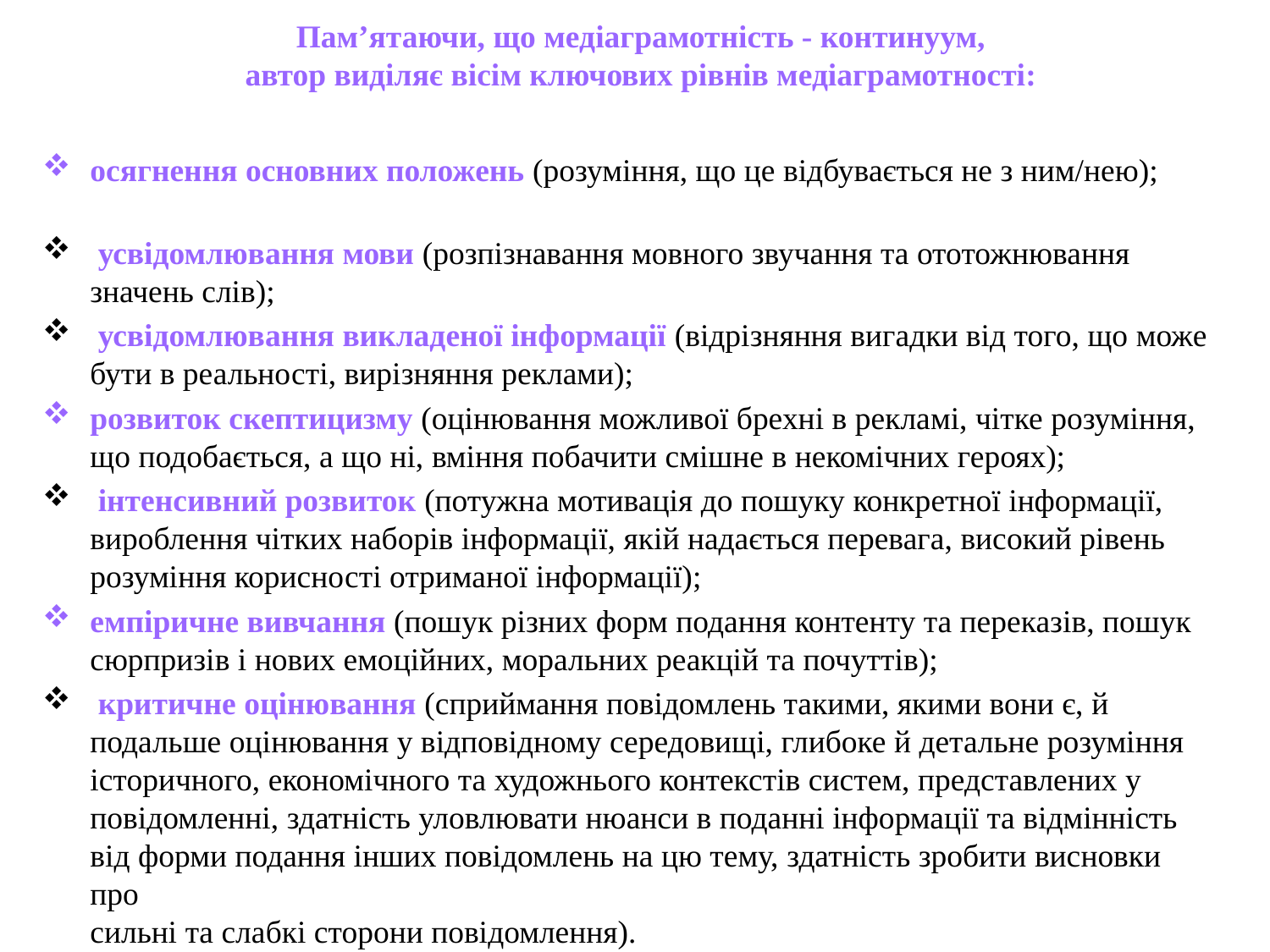

# Пам’ятаючи, що медіаграмотність - континуум, автор виділяє вісім ключових рівнів медіаграмотності:

осягнення основних положень (розуміння, що це відбувається не з ним/нею);
 усвідомлювання мови (розпізнавання мовного звучання та ототожнювання значень слів);
 усвідомлювання викладеної інформації (відрізняння вигадки від того, що може бути в реальності, вирізняння реклами);
розвиток скептицизму (оцінювання можливої брехні в рекламі, чітке розуміння, що подобається, а що ні, вміння побачити смішне в некомічних героях);
 інтенсивний розвиток (потужна мотивація до пошуку конкретної інформації, вироблення чітких наборів інформації, якій надається перевага, високий рівень розуміння корисності отриманої інформації);
емпіричне вивчання (пошук різних форм подання контенту та переказів, пошук сюрпризів і нових емоційних, моральних реакцій та почуттів);
 критичне оцінювання (сприймання повідомлень такими, якими вони є, й подальше оцінювання у відповідному середовищі, глибоке й детальне розуміння історичного, економічного та художнього контекстів систем, представлених у повідомленні, здатність уловлювати нюанси в поданні інформації та відмінність від форми подання інших повідомлень на цю тему, здатність зробити висновки про
сильні та слабкі сторони повідомлення).